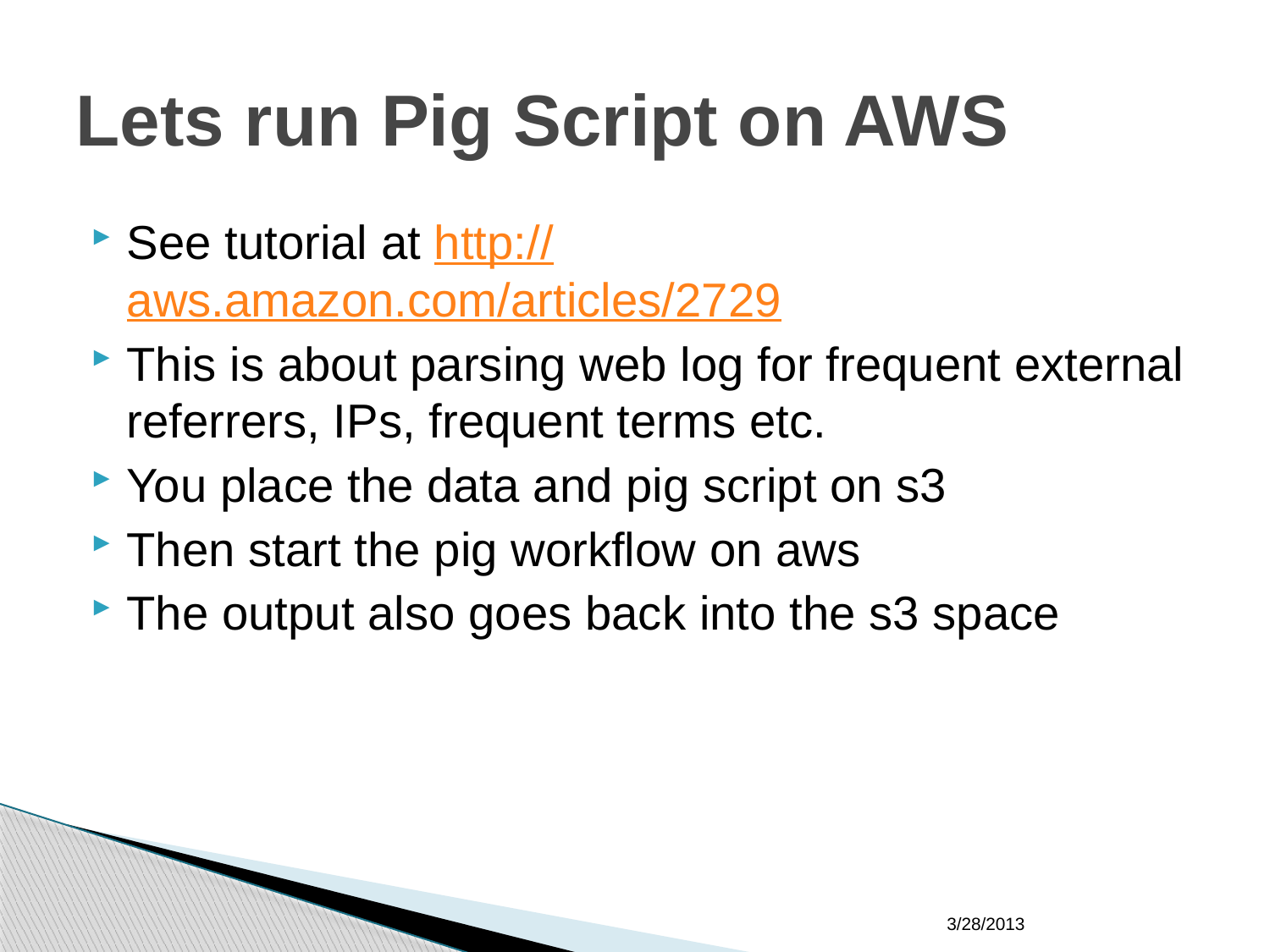

# Lets run Pig Script on AWS
See tutorial at http://aws.amazon.com/articles/2729
This is about parsing web log for frequent external referrers, IPs, frequent terms etc.
You place the data and pig script on s3
Then start the pig workflow on aws
The output also goes back into the s3 space
3/28/2013